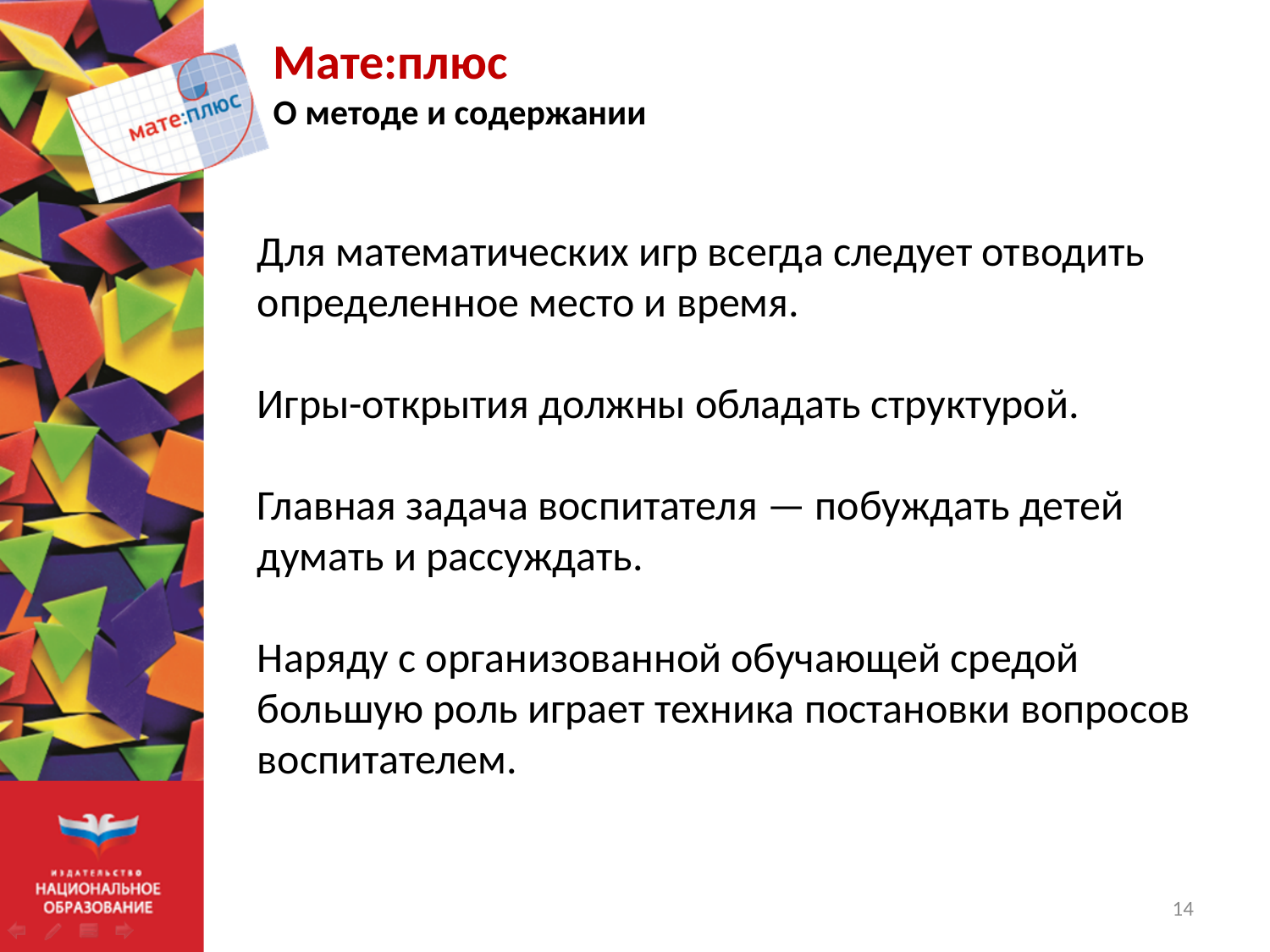

Мате:плюс
О методе и содержании
Для математических игр всегда следует отводить определенное место и время.

Игры-открытия должны обладать структурой.

Главная задача воспитателя — побуждать детей думать и рассуждать.

Наряду с организованной обучающей средой большую роль играет техника постановки вопросов воспитателем.
14